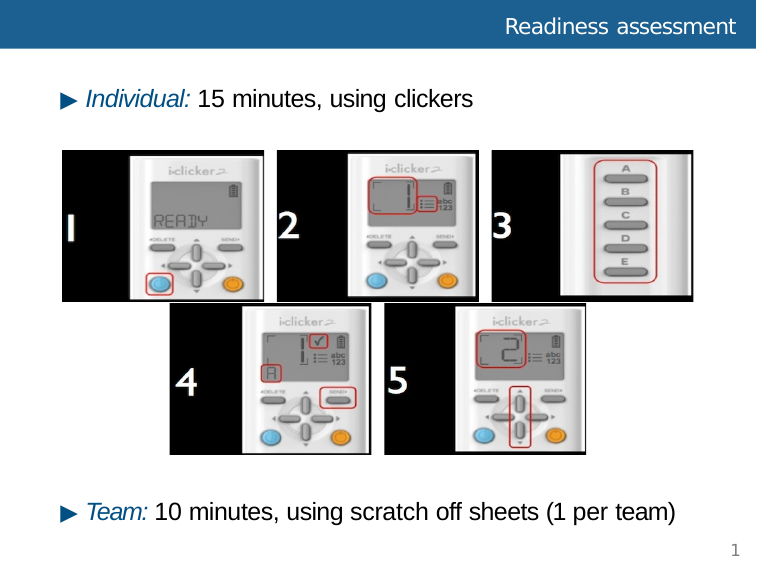

# Readiness assessment
▶ Individual: 15 minutes, using clickers

▶ Team: 10 minutes, using scratch off sheets (1 per team)
1